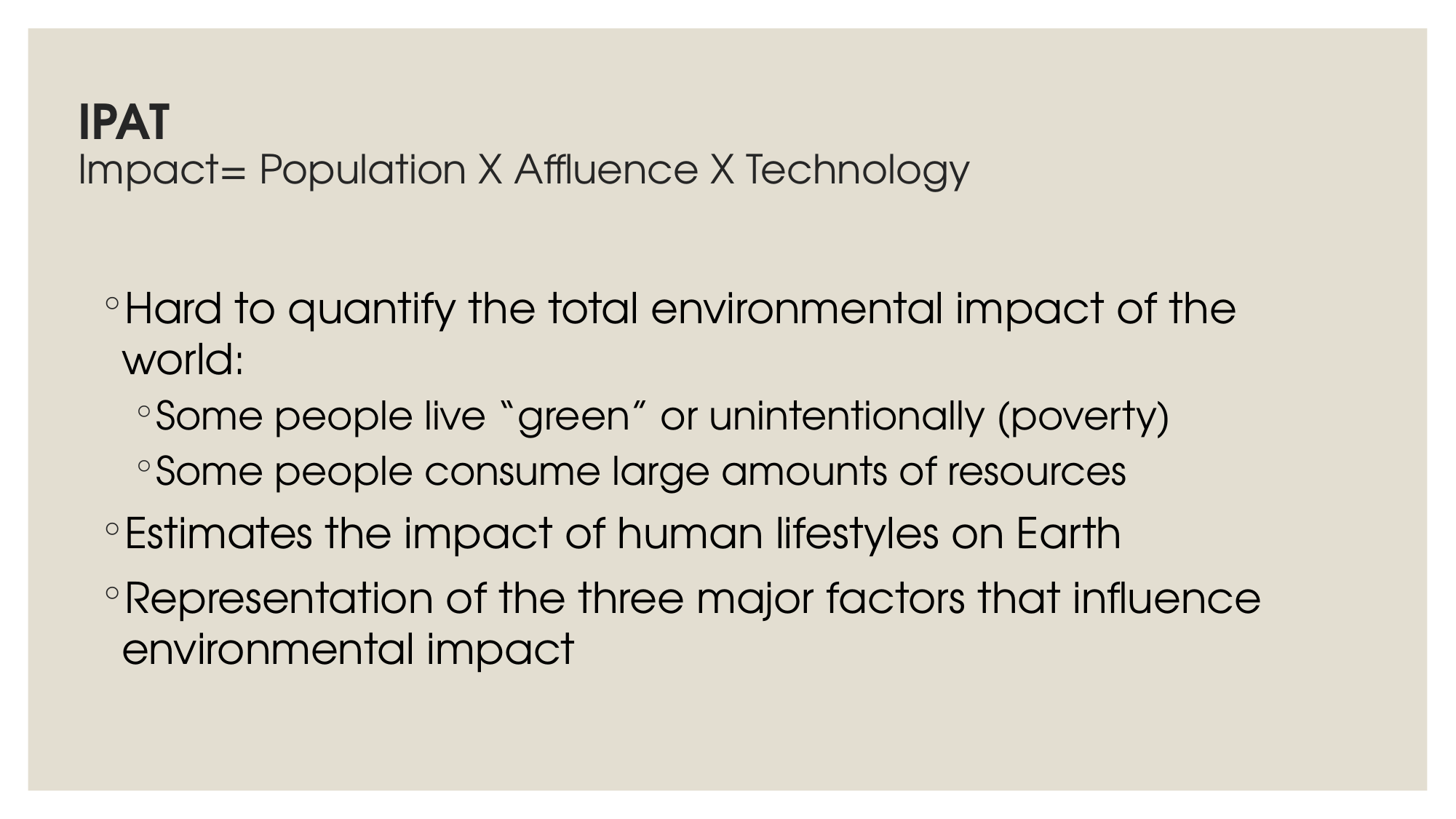

# IPAT Impact= Population X Affluence X Technology
Hard to quantify the total environmental impact of the world:
Some people live “green” or unintentionally (poverty)
Some people consume large amounts of resources
Estimates the impact of human lifestyles on Earth
Representation of the three major factors that influence environmental impact